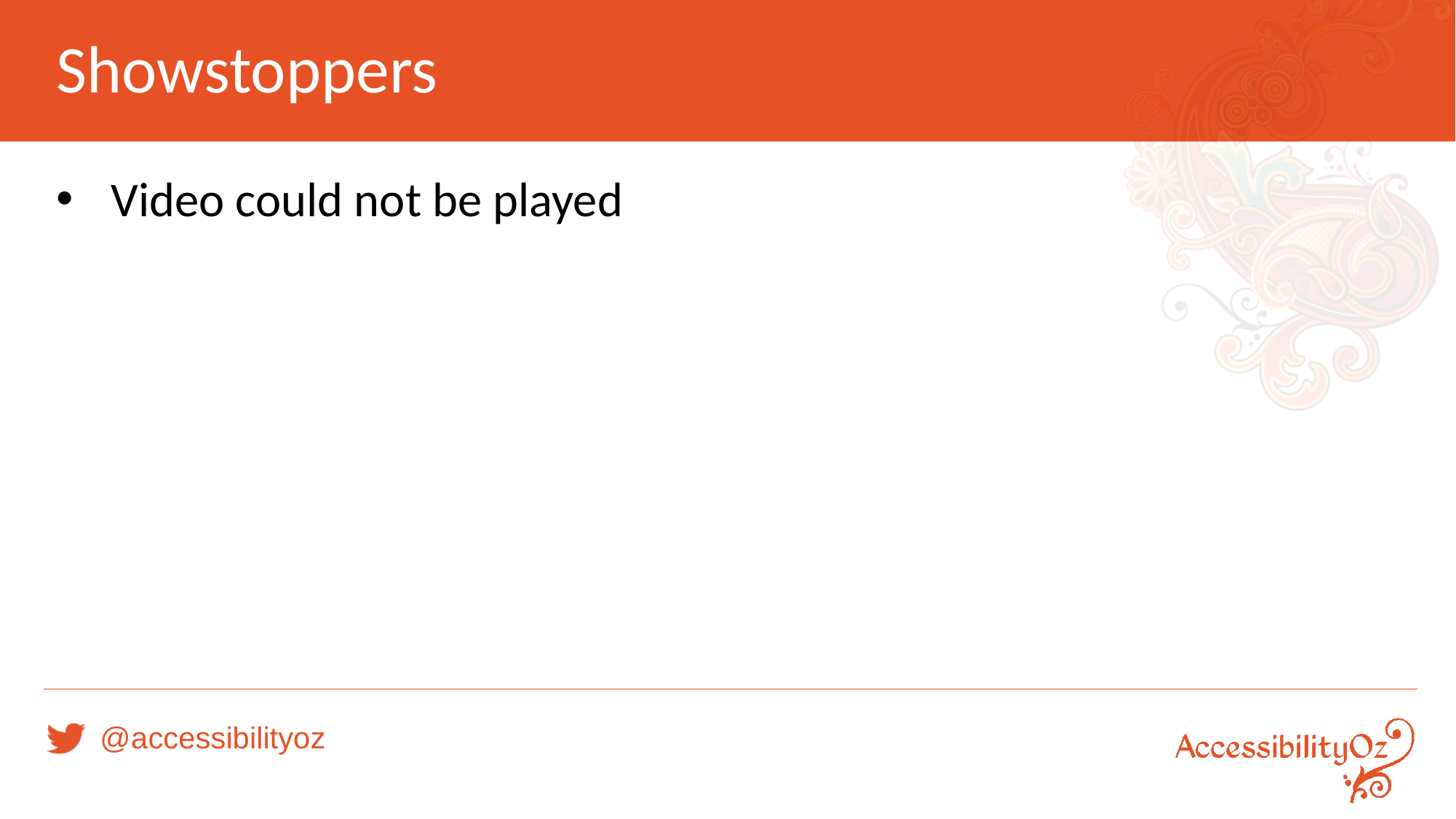

# Showstoppers
Video could not be played